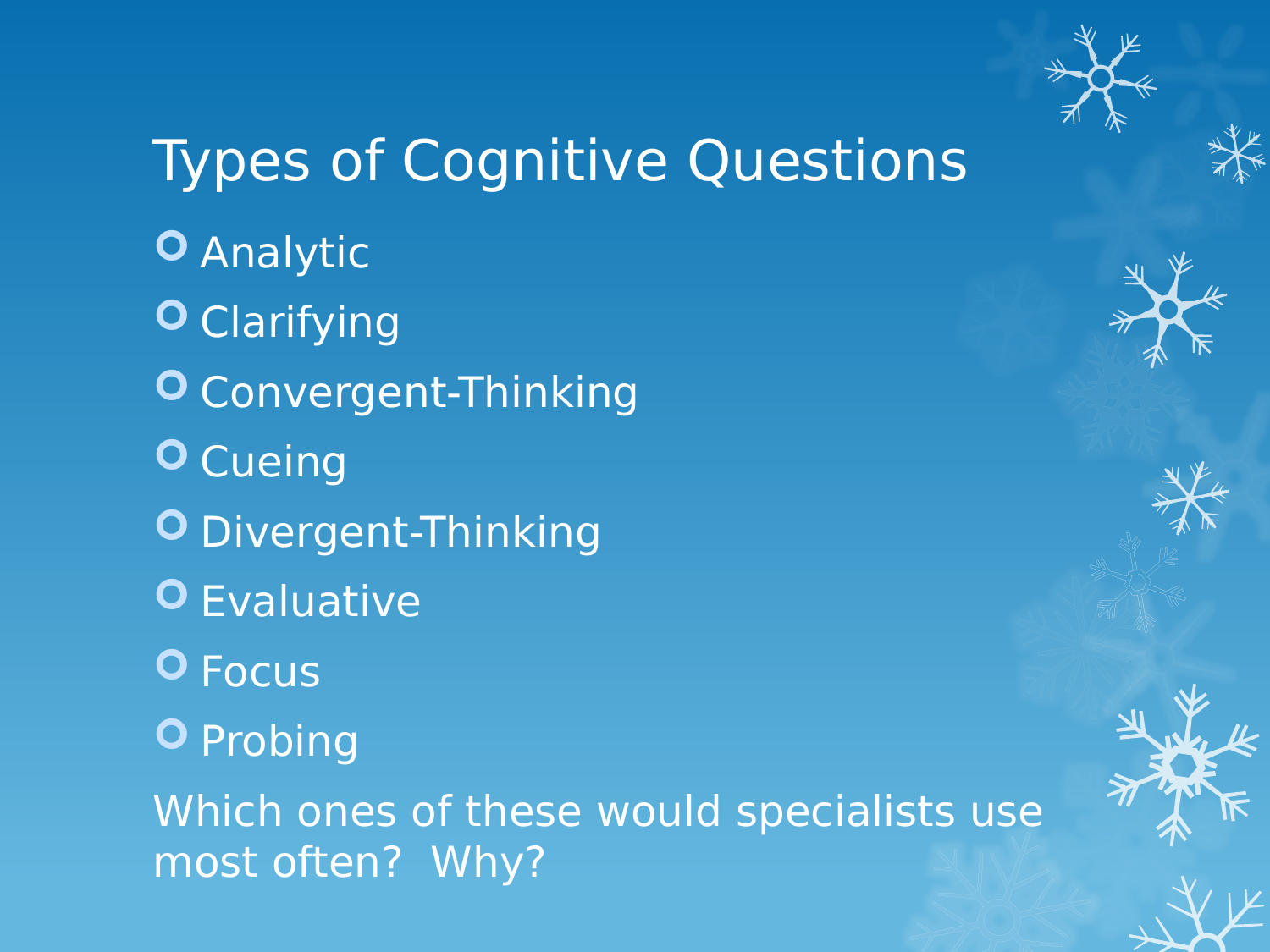

# Types of Cognitive Questions
Analytic
Clarifying
Convergent-Thinking
Cueing
Divergent-Thinking
Evaluative
Focus
Probing
Which ones of these would specialists use most often?  Why?